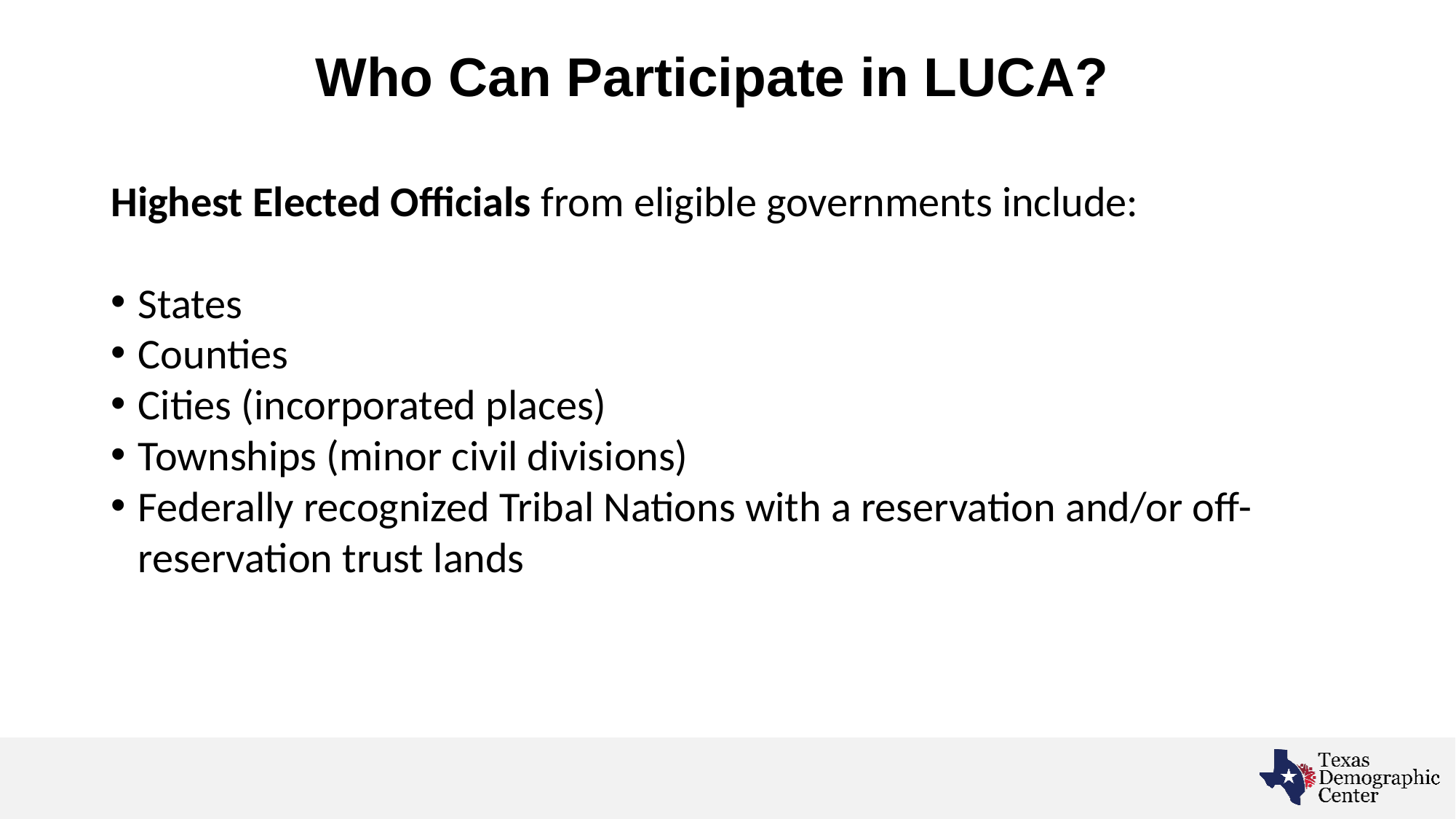

# Who Can Participate in LUCA?
Highest Elected Officials from eligible governments include:

States
Counties
Cities (incorporated places)
Townships (minor civil divisions)
Federally recognized Tribal Nations with a reservation and/or off-reservation trust lands